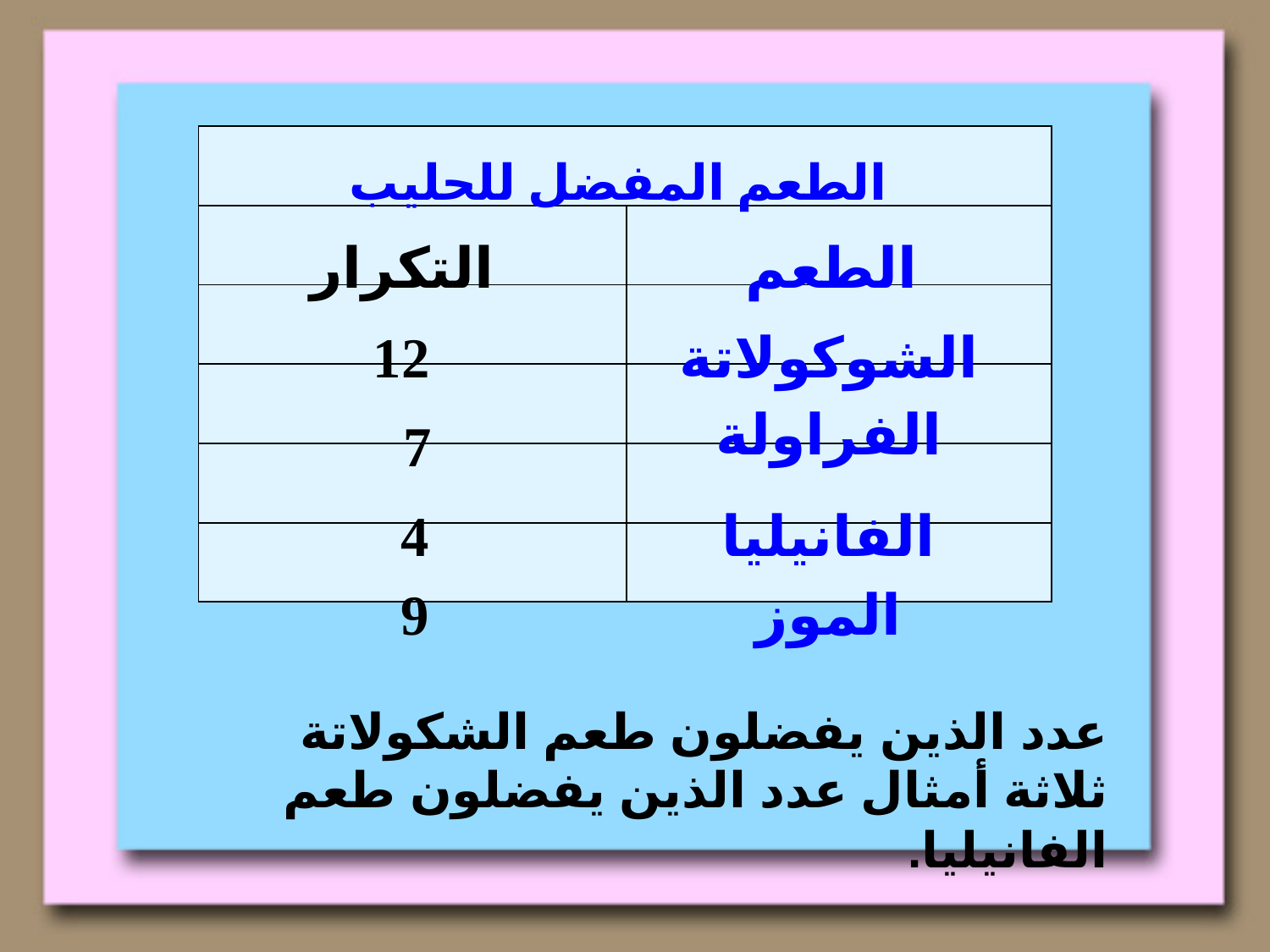

|  |  |
| --- | --- |
|  |  |
|  |  |
|  |  |
|  |  |
|  |  |
الطعم المفضل للحليب
التكرار
الطعم
12
الشوكولاتة
الفراولة
7
4
الفانيليا
9
الموز
عدد الذين يفضلون طعم الشكولاتة ثلاثة أمثال عدد الذين يفضلون طعم الفانيليا.